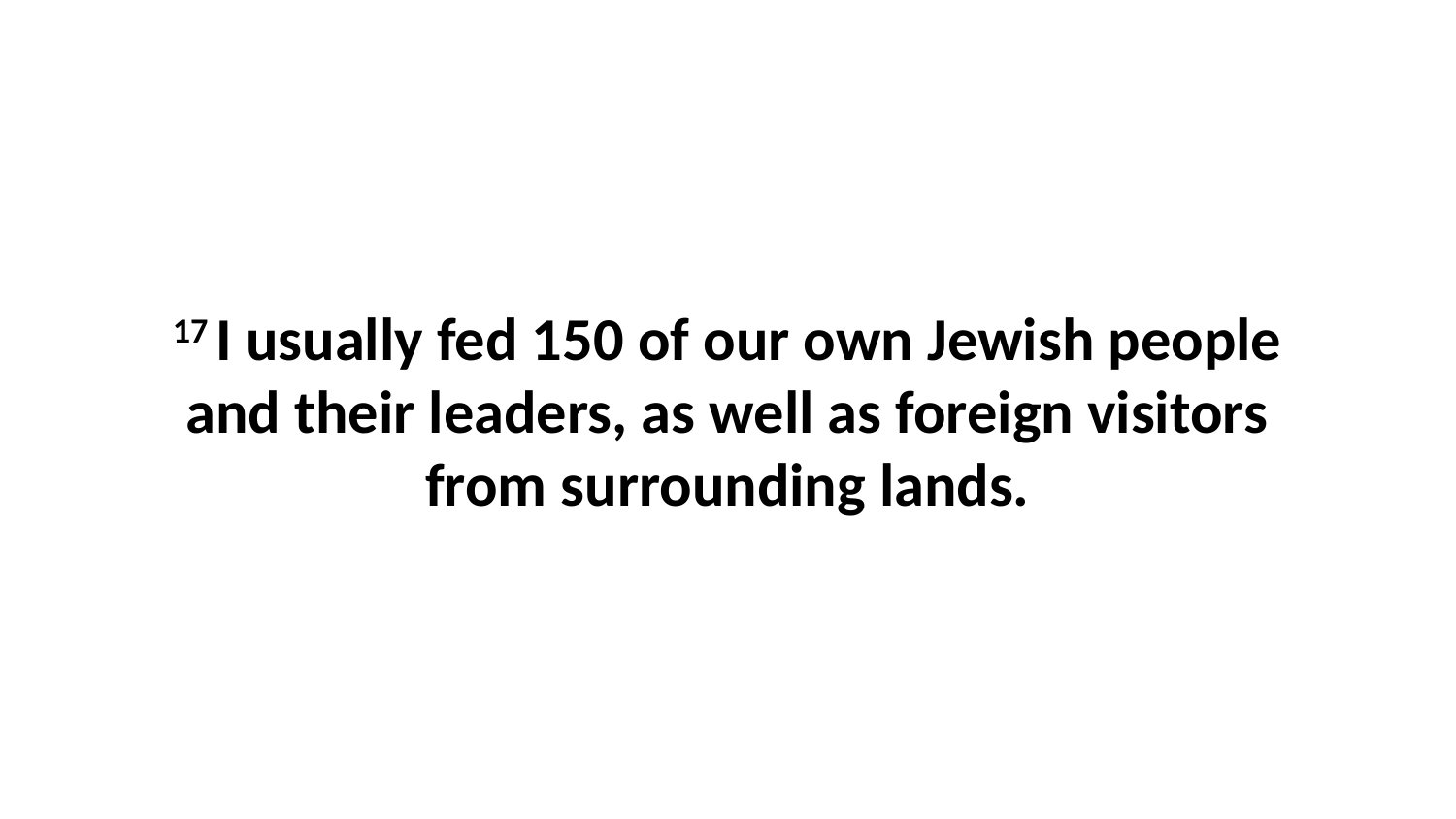

17 I usually fed 150 of our own Jewish people and their leaders, as well as foreign visitors from surrounding lands.